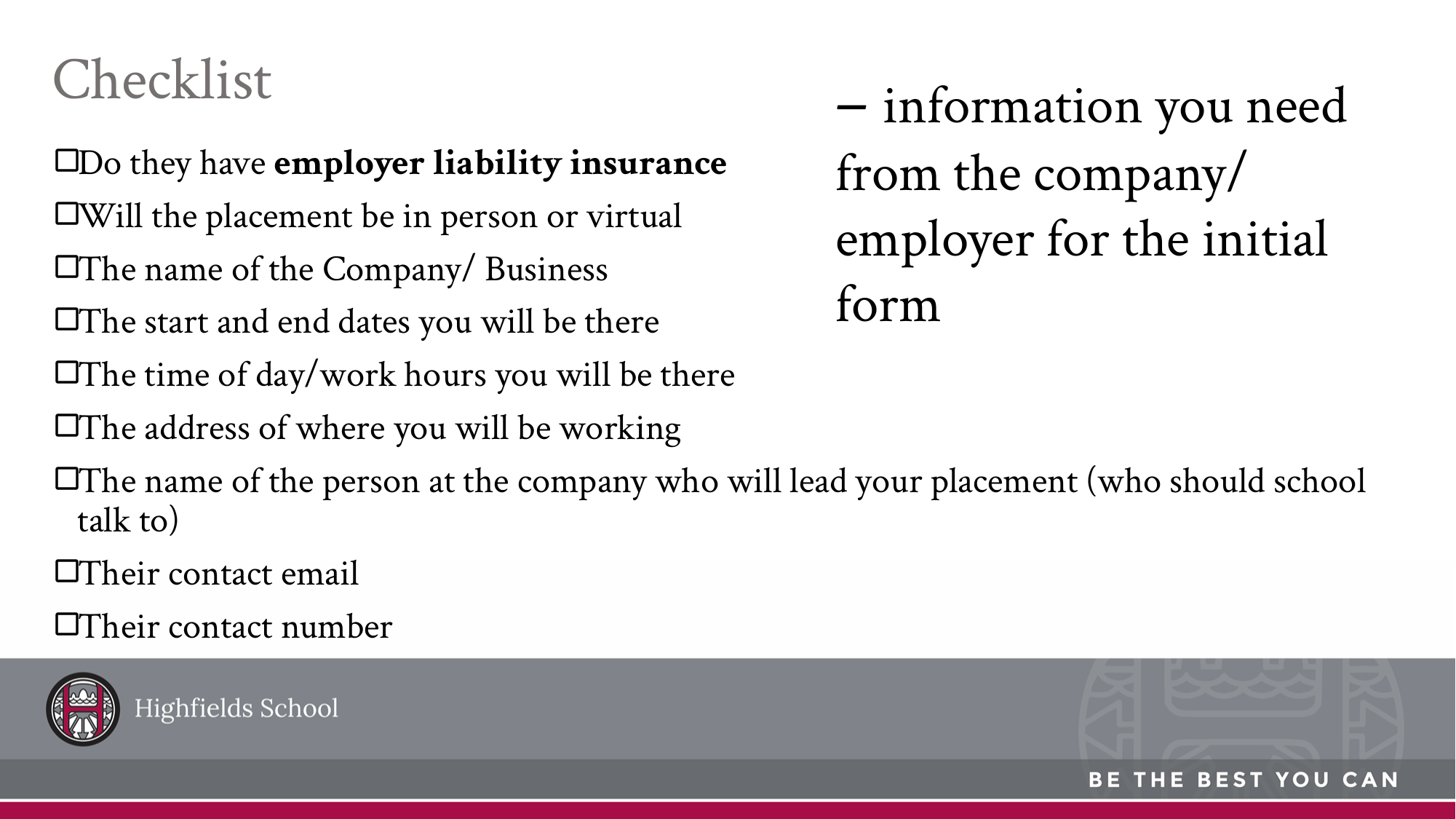

# Checklist
– information you need from the company/ employer for the initial form
Do they have employer liability insurance
Will the placement be in person or virtual
The name of the Company/ Business
The start and end dates you will be there
The time of day/work hours you will be there
The address of where you will be working
The name of the person at the company who will lead your placement (who should school talk to)
Their contact email
Their contact number